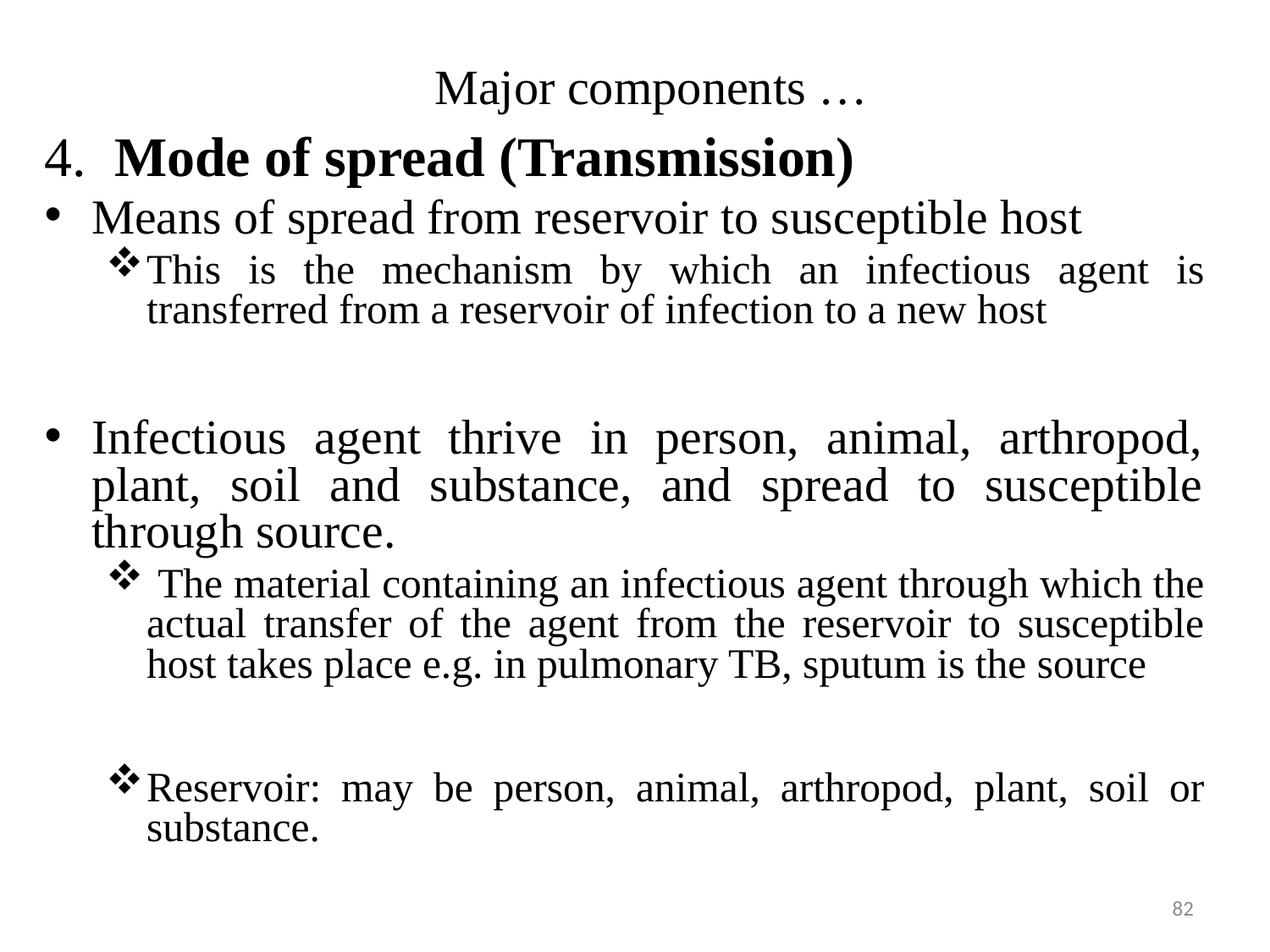

# Major components …
4.  Mode of spread (Transmission)
Means of spread from reservoir to susceptible host
This is the mechanism by which an infectious agent is transferred from a reservoir of infection to a new host

Infectious agent thrive in person, animal, arthropod, plant, soil and substance, and spread to susceptible through source.
 The material containing an infectious agent through which the actual transfer of the agent from the reservoir to susceptible host takes place e.g. in pulmonary TB, sputum is the source

Reservoir: may be person, animal, arthropod, plant, soil or substance.
82